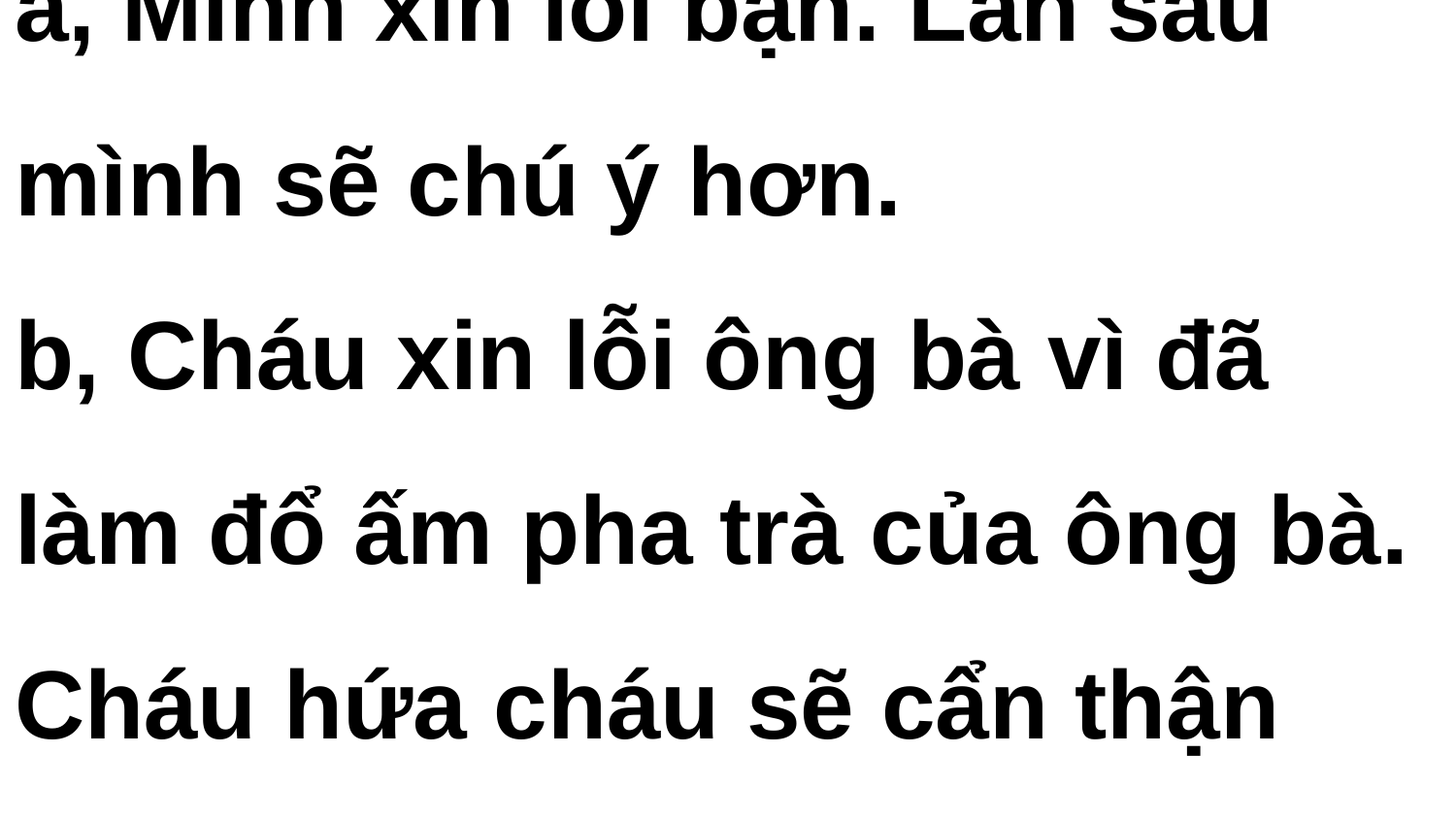

# a, Mình xin lỗi bạn. Lần sau mình sẽ chú ý hơn. b, Cháu xin lỗi ông bà vì đã làm đổ ấm pha trà của ông bà. Cháu hứa cháu sẽ cẩn thận hơn